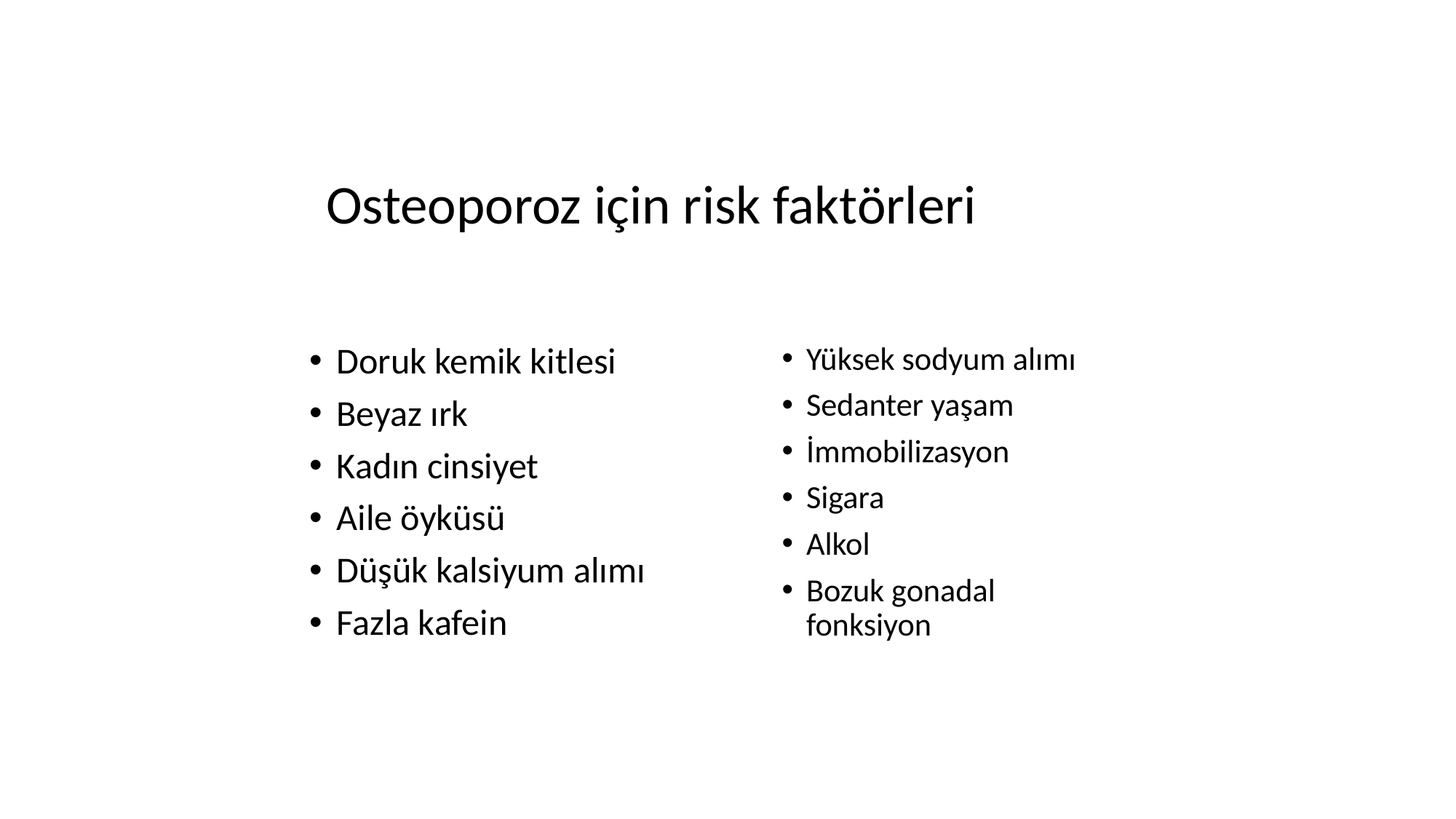

# Osteoporoz için risk faktörleri
Doruk kemik kitlesi
Beyaz ırk
Kadın cinsiyet
Aile öyküsü
Düşük kalsiyum alımı
Fazla kafein

Yüksek sodyum alımı
Sedanter yaşam
İmmobilizasyon
Sigara
Alkol
Bozuk gonadal fonksiyon